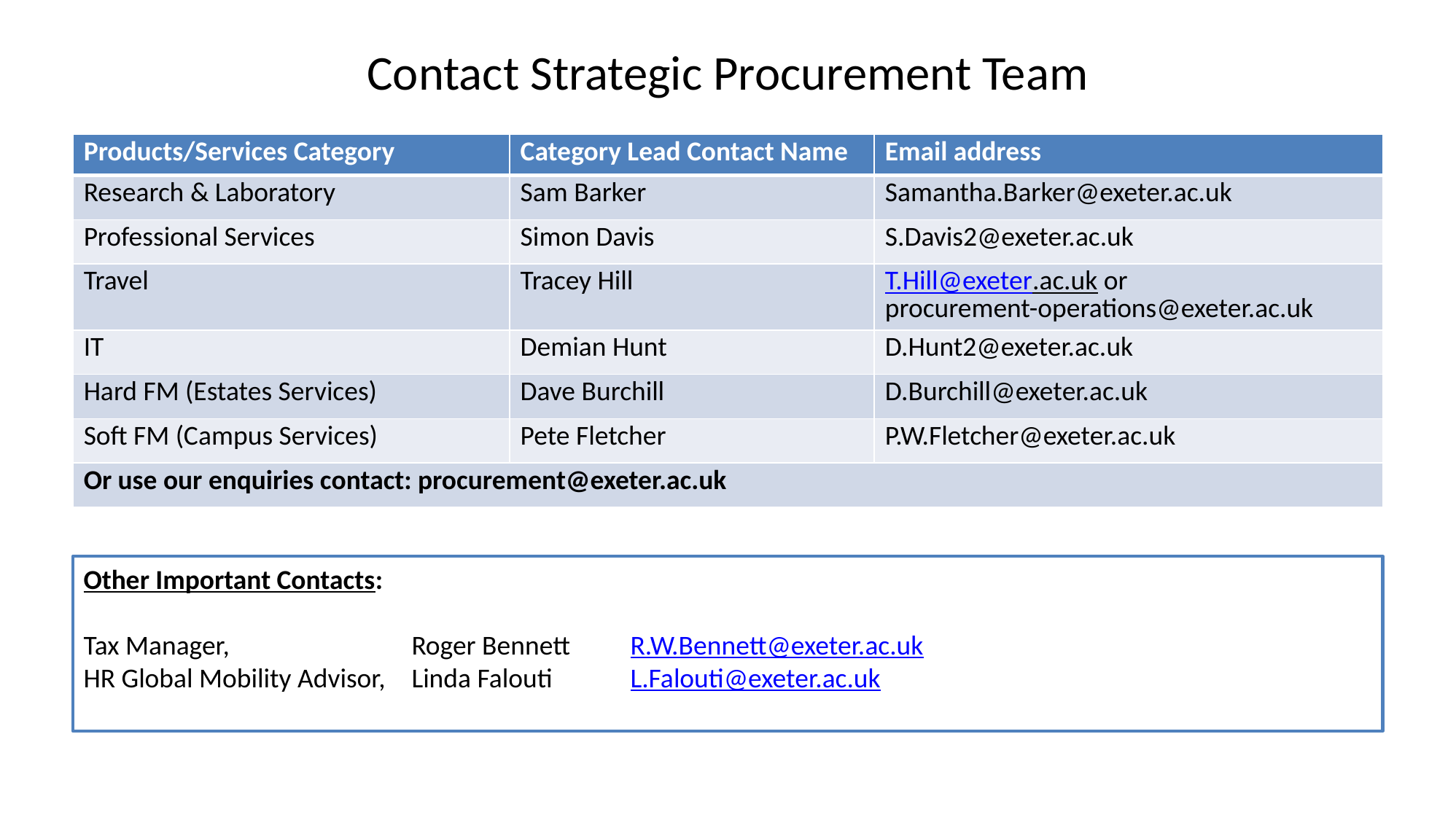

# Contact Strategic Procurement Team
| Products/Services Category | Category Lead Contact Name | Email address |
| --- | --- | --- |
| Research & Laboratory | Sam Barker | Samantha.Barker@exeter.ac.uk |
| Professional Services | Simon Davis | S.Davis2@exeter.ac.uk |
| Travel | Tracey Hill | T.Hill@exeter.ac.uk or procurement-operations@exeter.ac.uk |
| IT | Demian Hunt | D.Hunt2@exeter.ac.uk |
| Hard FM (Estates Services) | Dave Burchill | D.Burchill@exeter.ac.uk |
| Soft FM (Campus Services) | Pete Fletcher | P.W.Fletcher@exeter.ac.uk |
| Or use our enquiries contact: procurement@exeter.ac.uk |  |  |
Other Important Contacts:

Tax Manager,		Roger Bennett 	R.W.Bennett@exeter.ac.uk
HR Global Mobility Advisor, 	Linda Falouti 	L.Falouti@exeter.ac.uk